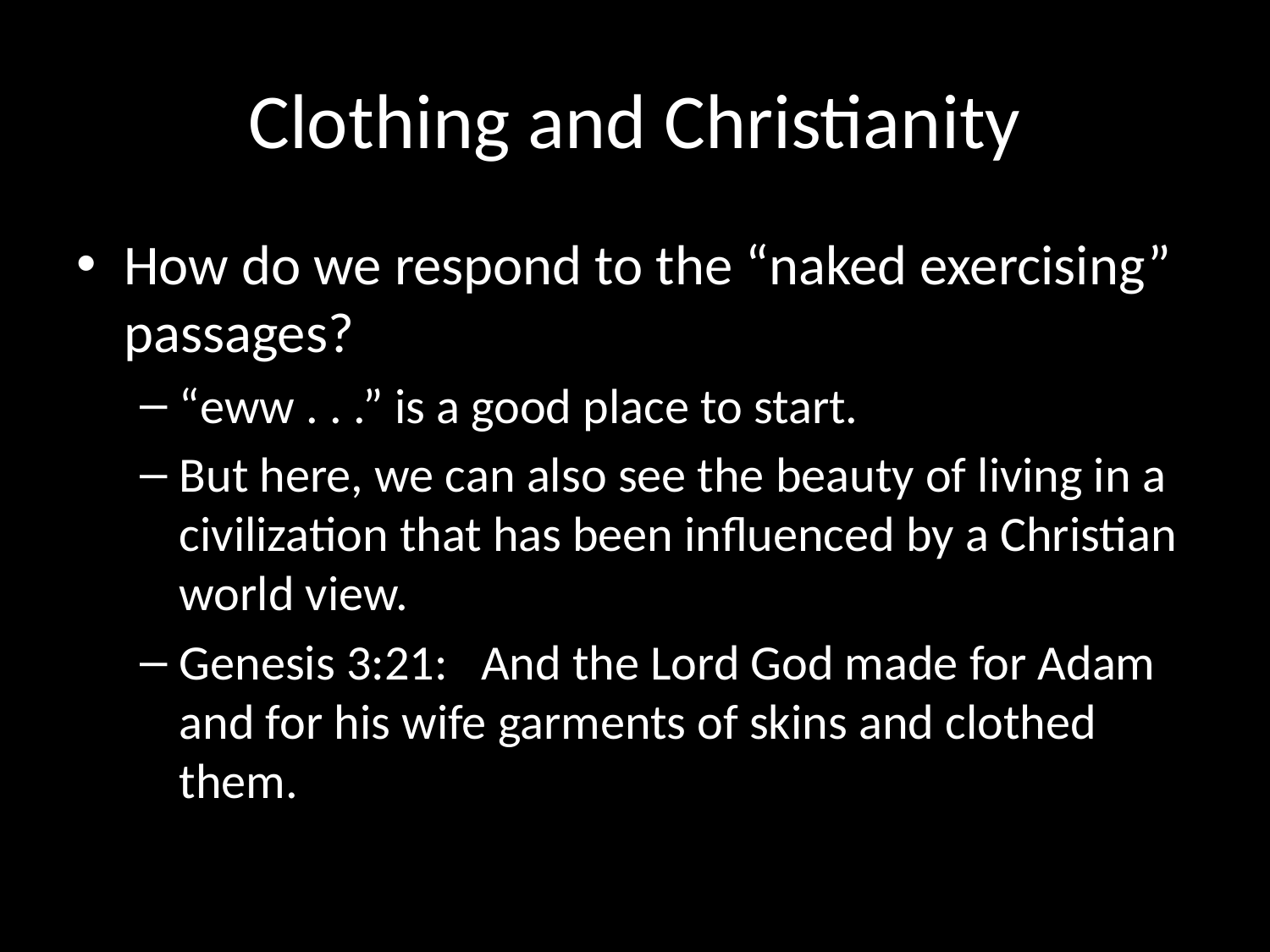

# Clothing and Christianity
How do we respond to the “naked exercising” passages?
“eww . . .” is a good place to start.
But here, we can also see the beauty of living in a civilization that has been influenced by a Christian world view.
Genesis 3:21:   And the Lord God made for Adam and for his wife garments of skins and clothed them.